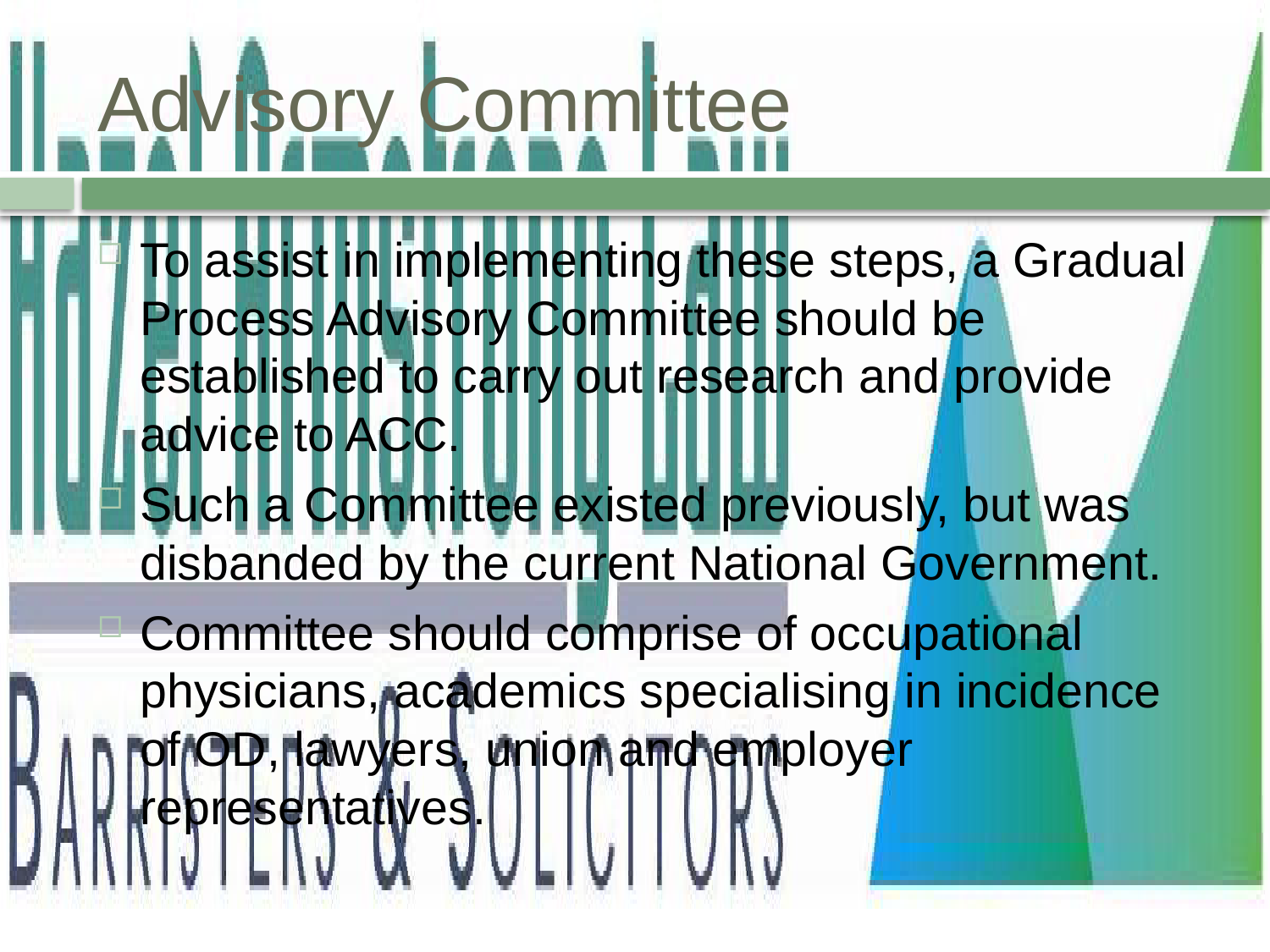

# Advisory Committee
To assist in implementing these steps, a Gradual Process Advisory Committee should be established to carry out research and provide advice to ACC.
Such a Committee existed previously, but was disbanded by the current National Government.
Committee should comprise of occupational physicians, academics specialising in incidence of OD, lawyers, union and employer representatives.